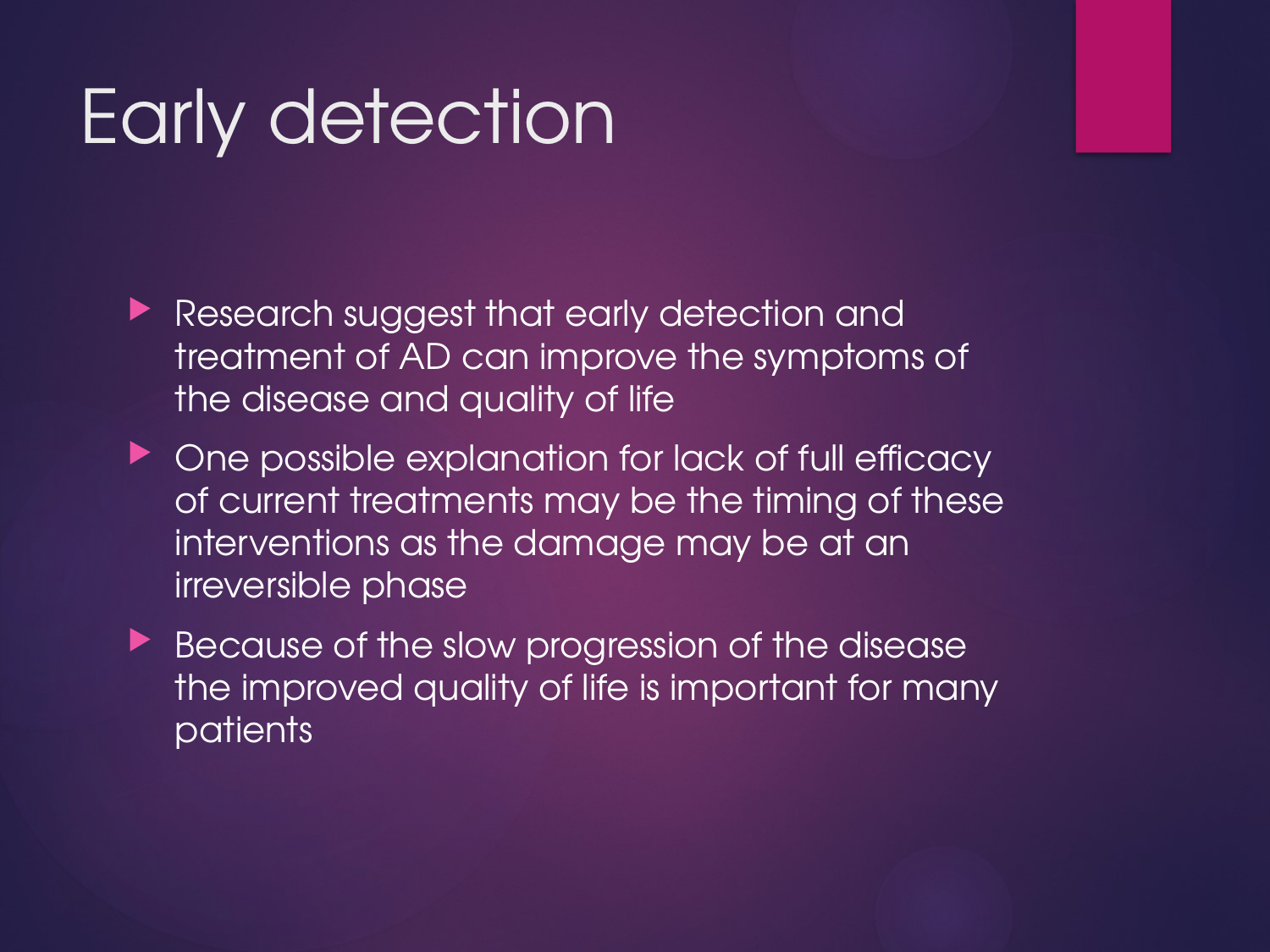

# Early detection
Research suggest that early detection and treatment of AD can improve the symptoms of the disease and quality of life
One possible explanation for lack of full efficacy of current treatments may be the timing of these interventions as the damage may be at an irreversible phase
Because of the slow progression of the disease the improved quality of life is important for many patients